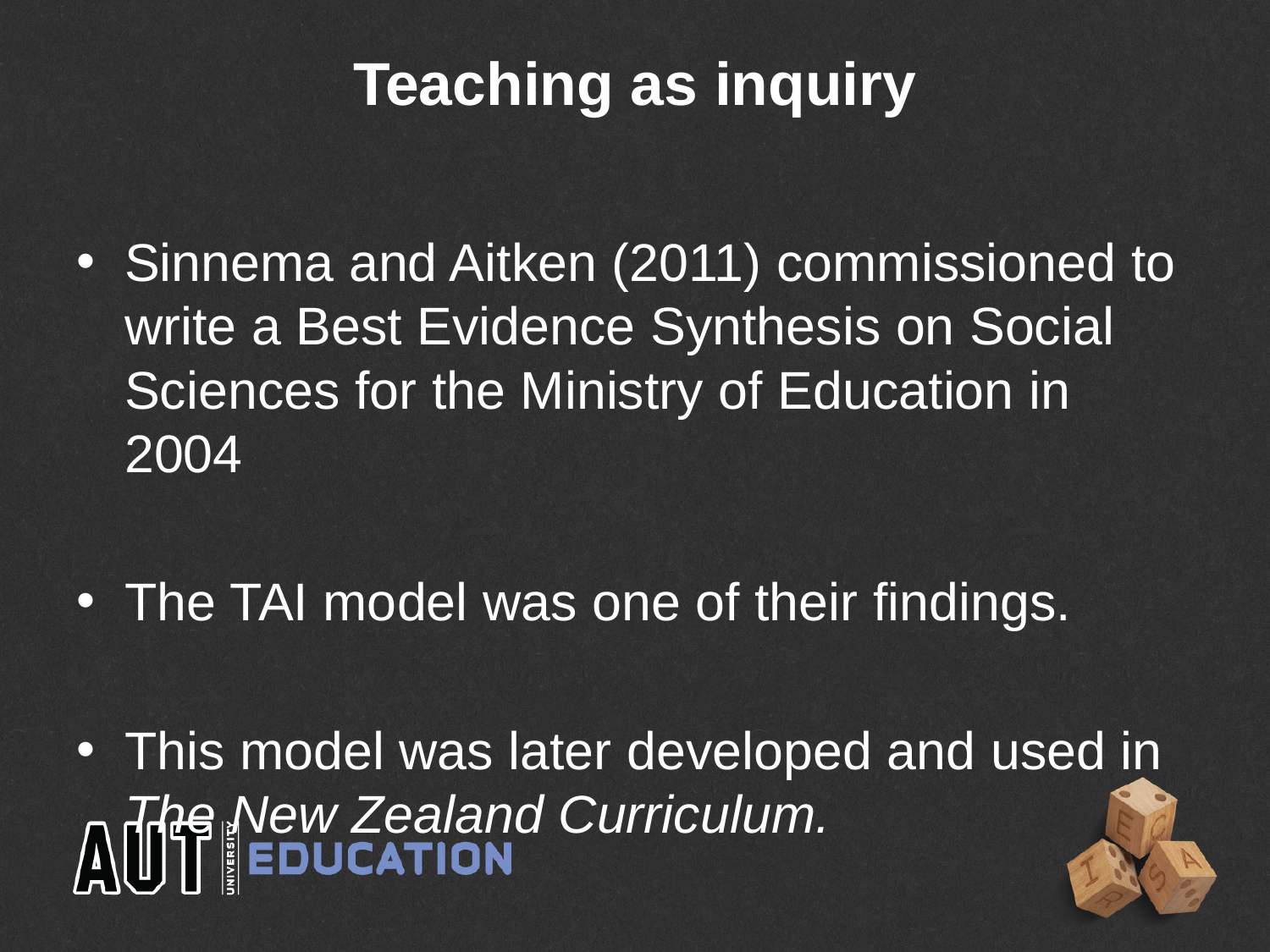

# Teaching as inquiry
Sinnema and Aitken (2011) commissioned to write a Best Evidence Synthesis on Social Sciences for the Ministry of Education in 2004

The TAI model was one of their findings.

This model was later developed and used in The New Zealand Curriculum.